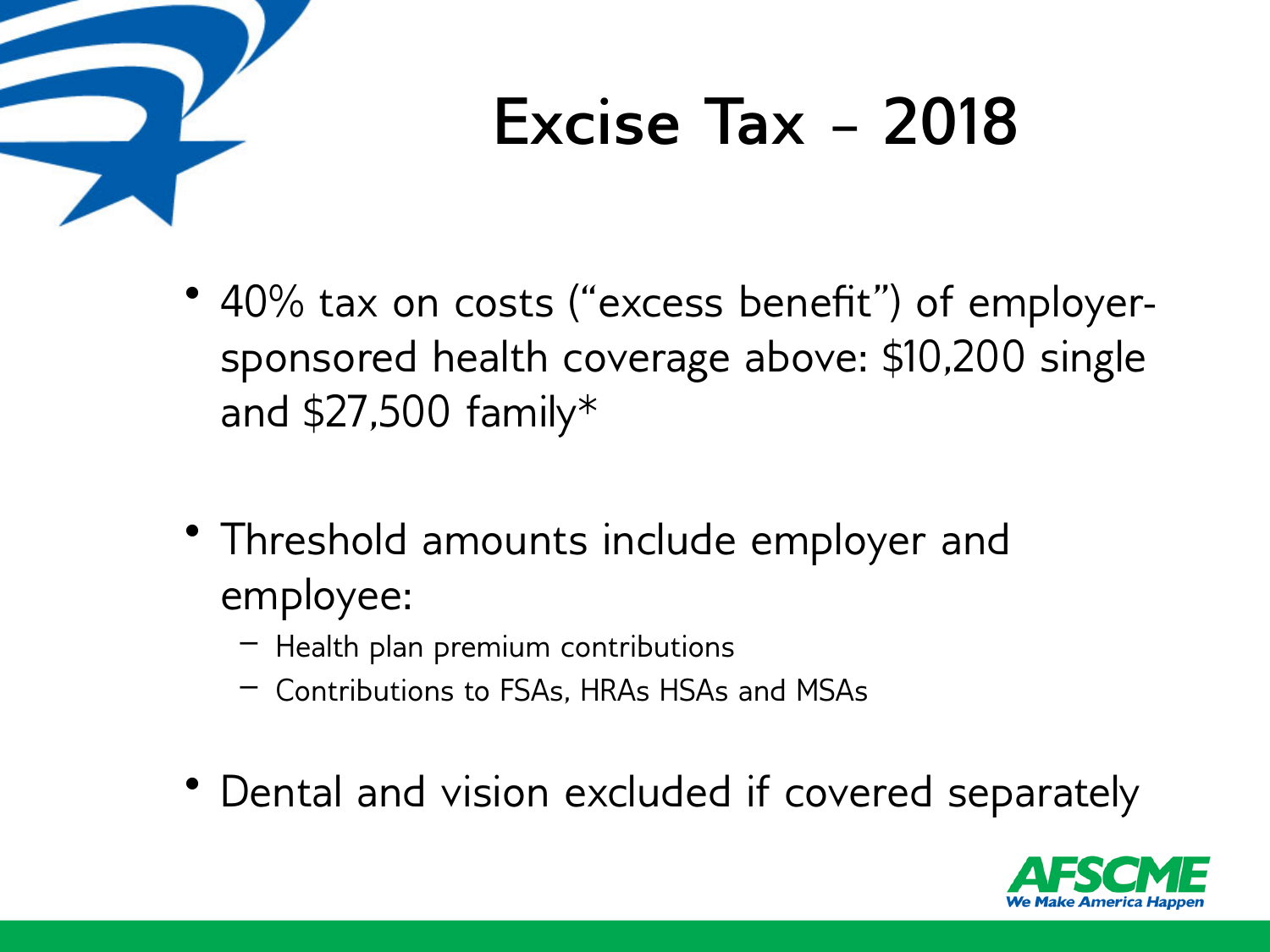

# Excise Tax – 2018
40% tax on costs (“excess benefit”) of employer-sponsored health coverage above: $10,200 single and $27,500 family*

Threshold amounts include employer and employee:
Health plan premium contributions
Contributions to FSAs, HRAs HSAs and MSAs

Dental and vision excluded if covered separately